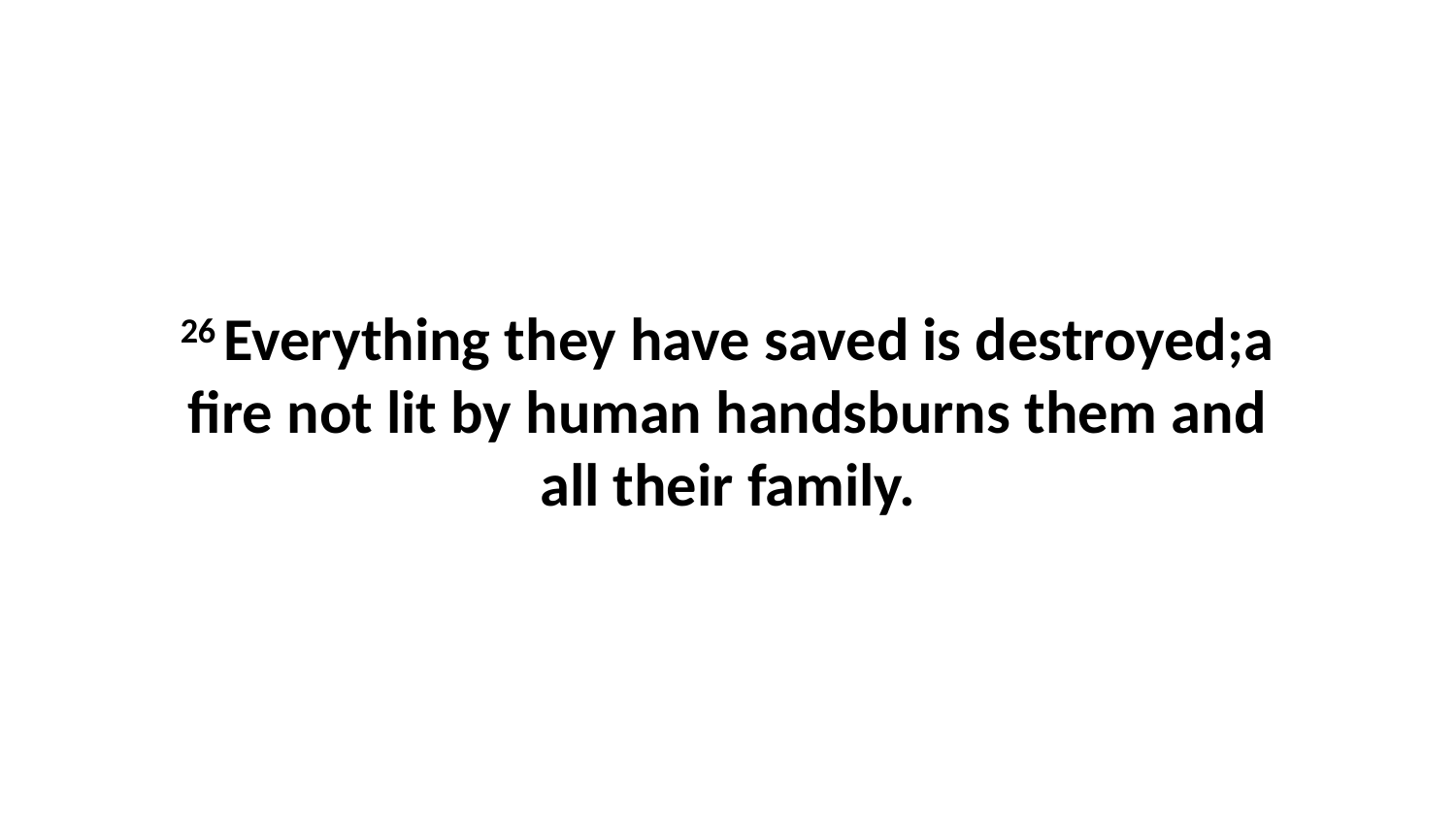

26 Everything they have saved is destroyed;a fire not lit by human handsburns them and all their family.